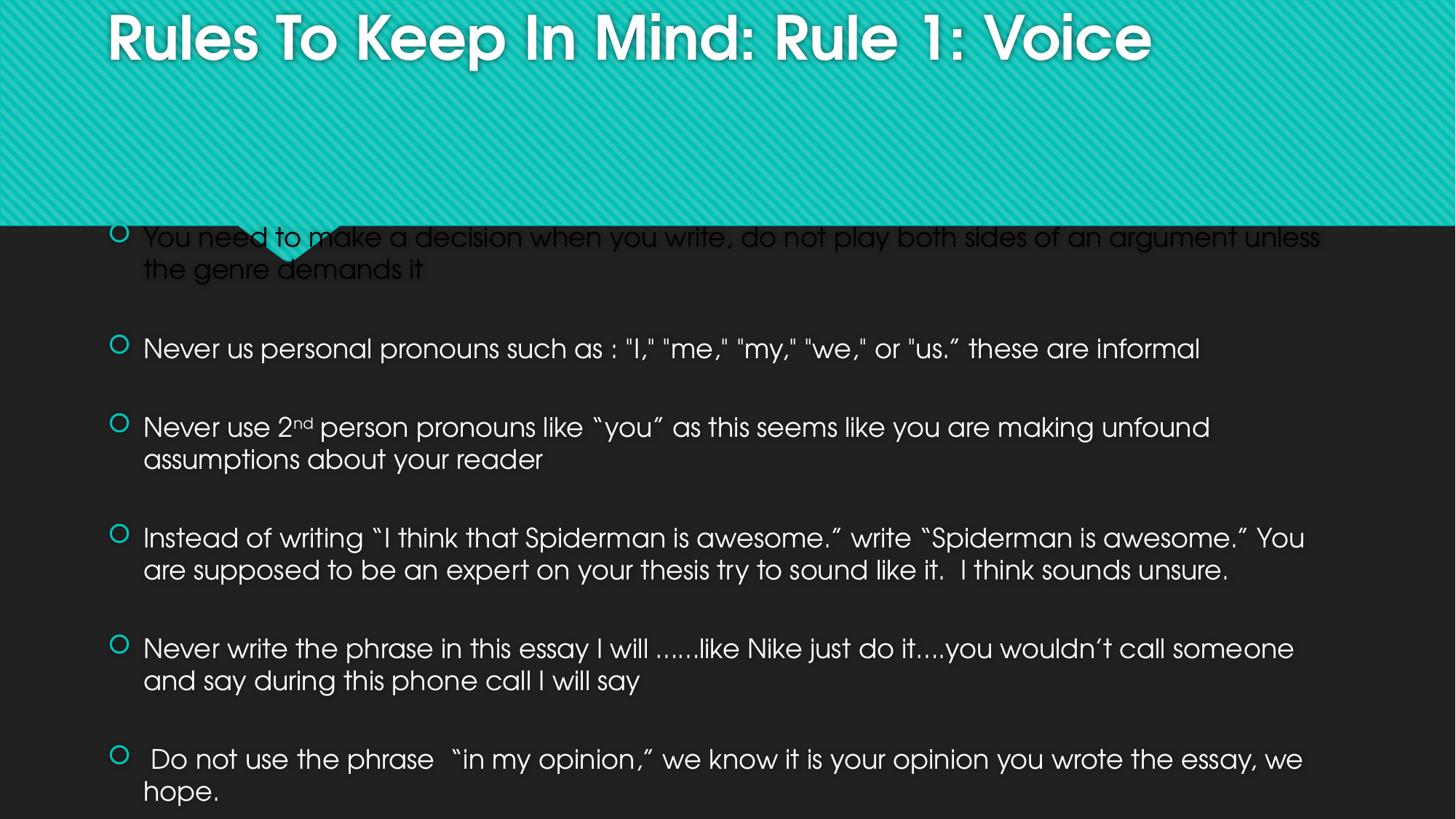

# Rules To Keep In Mind: Rule 1: Voice
You need to make a decision when you write, do not play both sides of an argument unless the genre demands it

Never us personal pronouns such as : "I," "me," "my," "we," or "us.” these are informal

Never use 2nd person pronouns like “you” as this seems like you are making unfound assumptions about your reader

Instead of writing “I think that Spiderman is awesome.” write “Spiderman is awesome.” You are supposed to be an expert on your thesis try to sound like it.  I think sounds unsure.

Never write the phrase in this essay I will ……like Nike just do it….you wouldn’t call someone and say during this phone call I will say

 Do not use the phrase  “in my opinion,” we know it is your opinion you wrote the essay, we hope.